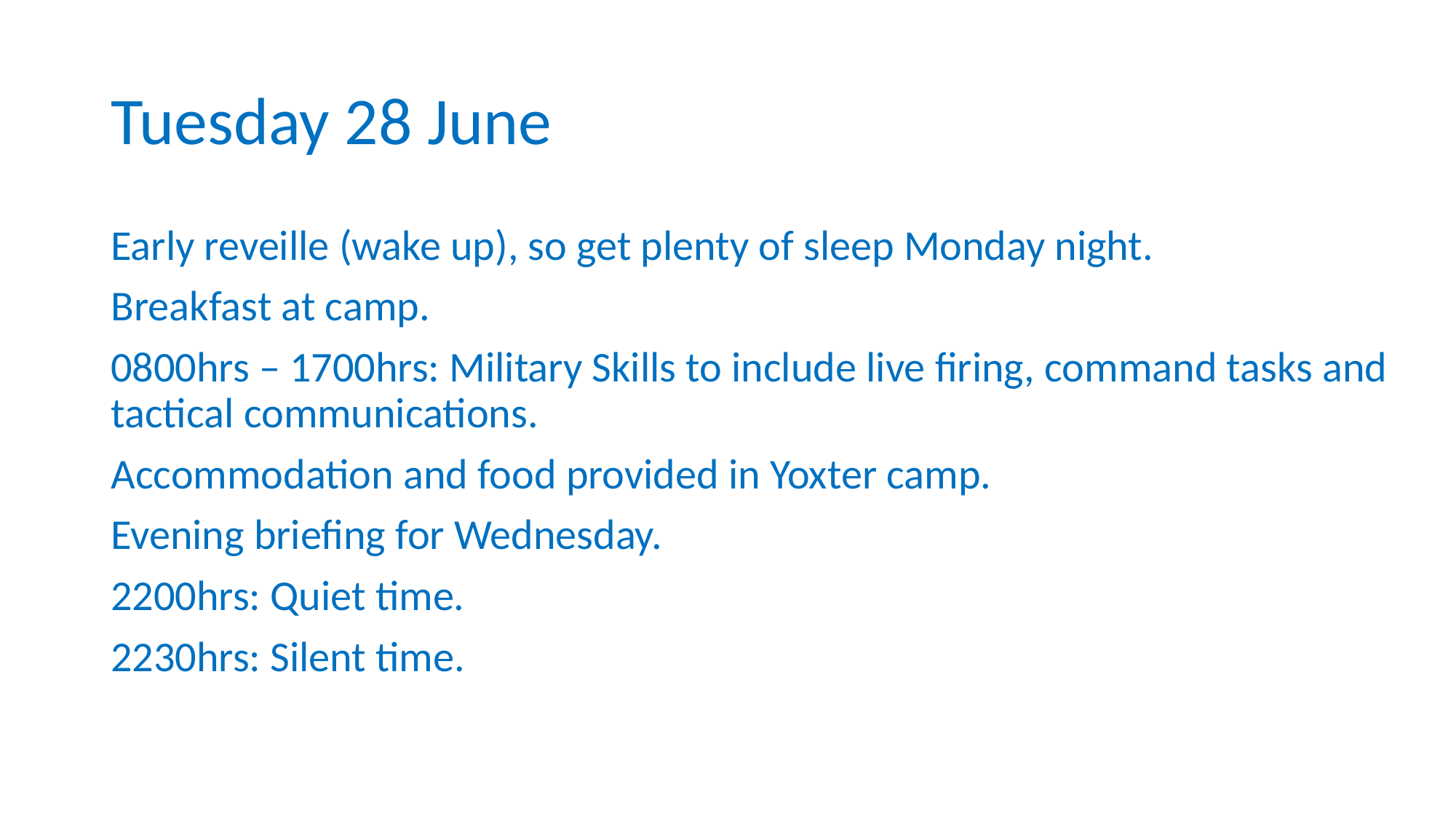

# Tuesday 28 June
Early reveille (wake up), so get plenty of sleep Monday night.
Breakfast at camp.
0800hrs – 1700hrs: Military Skills to include live firing, command tasks and tactical communications.
Accommodation and food provided in Yoxter camp.
Evening briefing for Wednesday.
2200hrs: Quiet time.
2230hrs: Silent time.